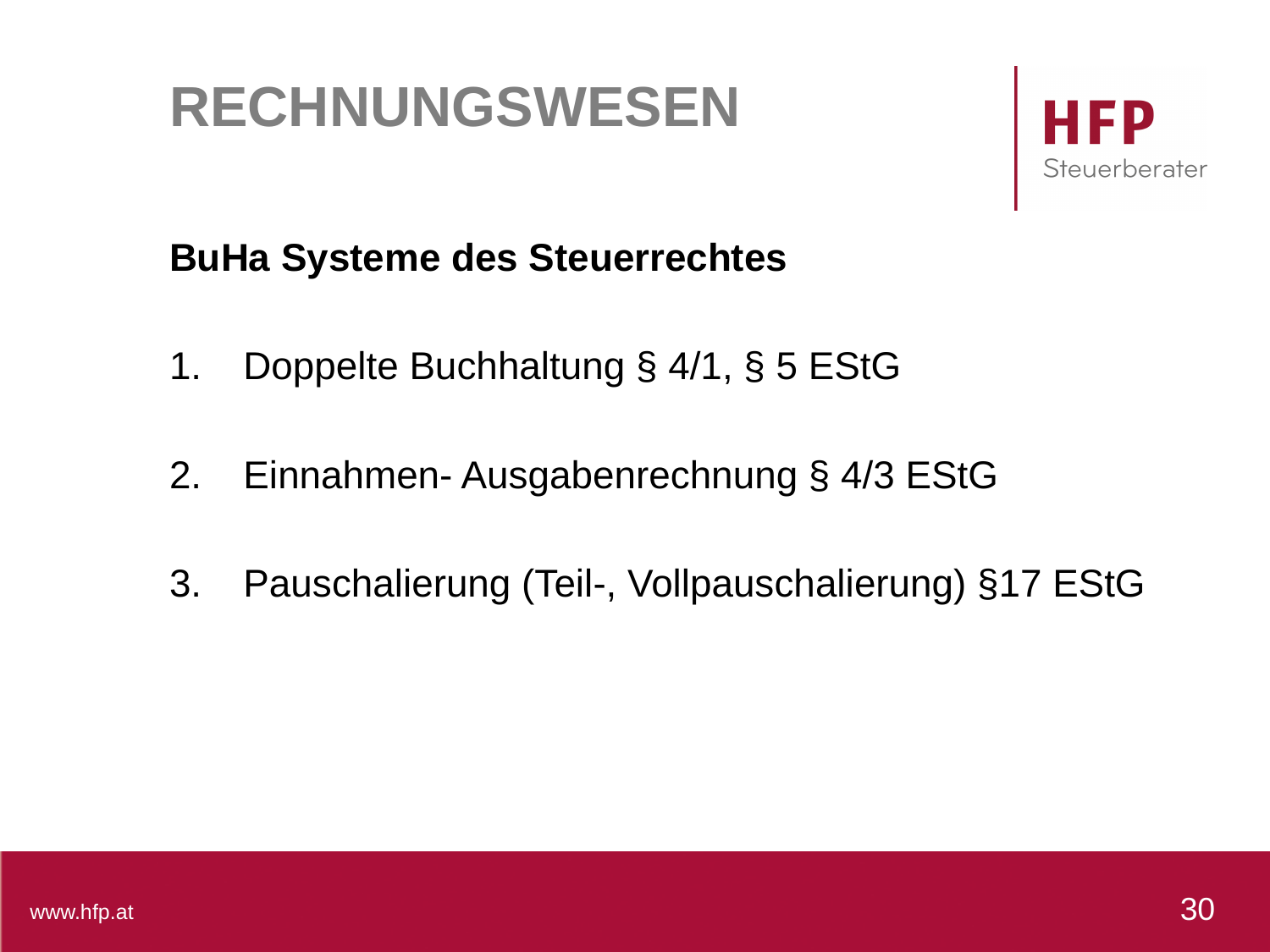

# RECHNUNGSWESEN

BuHa Systeme des Steuerrechtes

Doppelte Buchhaltung § 4/1, § 5 EStG

Einnahmen- Ausgabenrechnung § 4/3 EStG

Pauschalierung (Teil-, Vollpauschalierung) §17 EStG

30